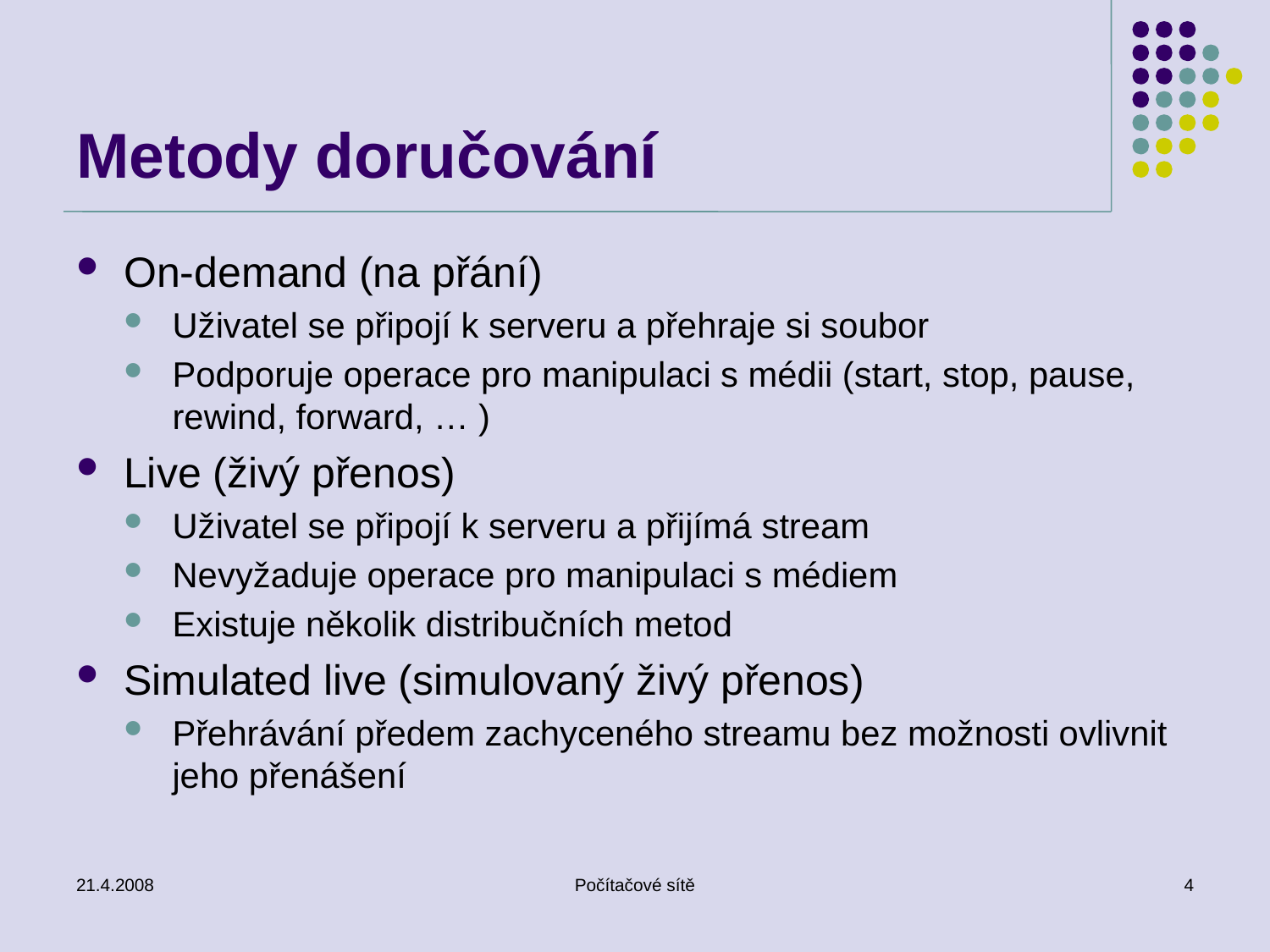

# Metody doručování
On-demand (na přání)
Uživatel se připojí k serveru a přehraje si soubor
Podporuje operace pro manipulaci s médii (start, stop, pause, rewind, forward, … )
Live (živý přenos)
Uživatel se připojí k serveru a přijímá stream
Nevyžaduje operace pro manipulaci s médiem
Existuje několik distribučních metod
Simulated live (simulovaný živý přenos)
Přehrávání předem zachyceného streamu bez možnosti ovlivnit jeho přenášení
21.4.2008
Počítačové sítě
4